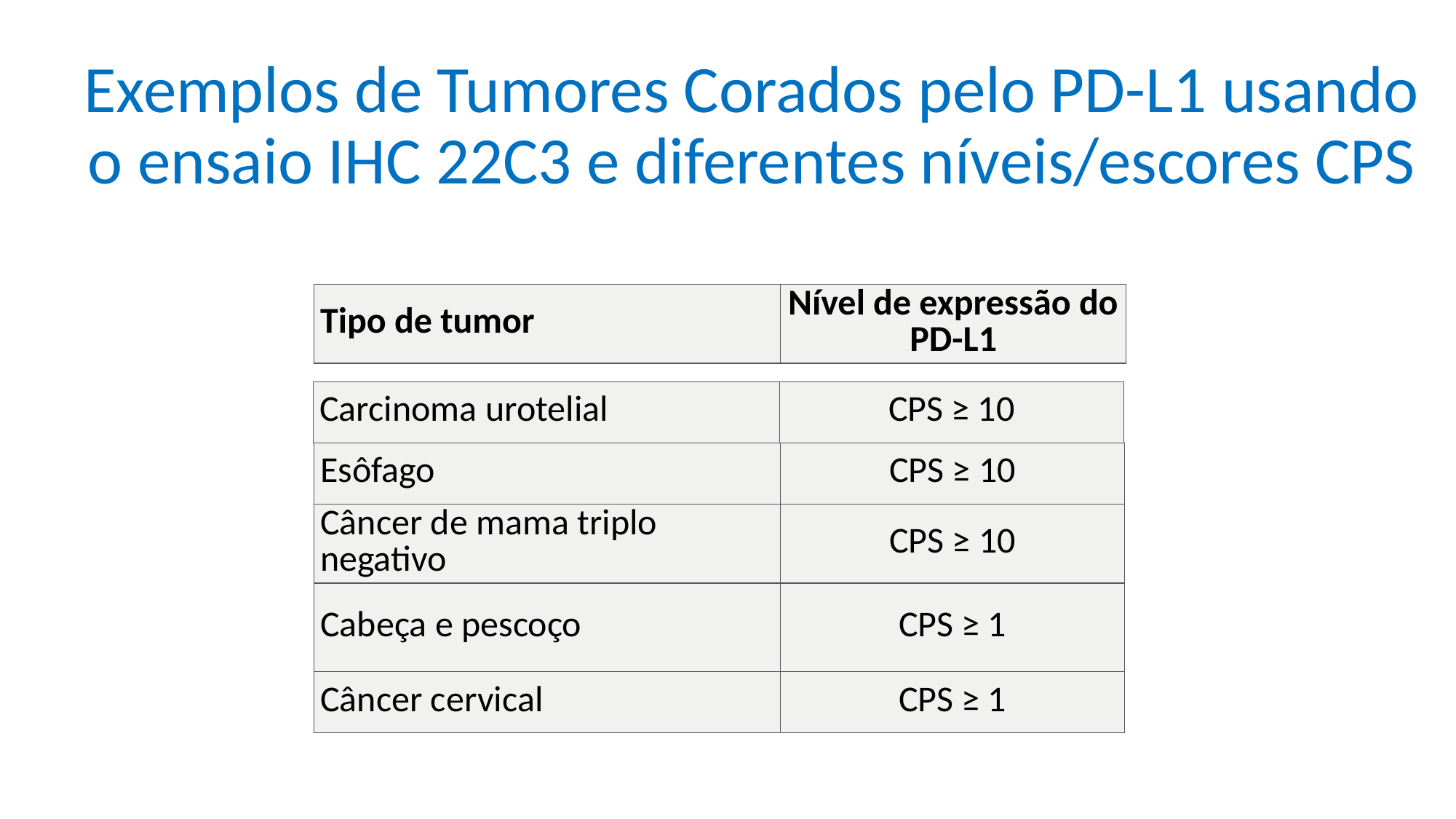

# Exemplos de Tumores Corados pelo PD-L1 usando o ensaio IHC 22C3 e diferentes níveis/escores CPS
| Tipo de tumor | Nível de expressão do PD-L1 |
| --- | --- |
| Carcinoma urotelial | CPS ≥ 10 |
| --- | --- |
| Esôfago | CPS ≥ 10 |
| --- | --- |
| Câncer de mama triplo negativo | CPS ≥ 10 |
| Cabeça e pescoço | CPS ≥ 1 |
| Câncer cervical | CPS ≥ 1 |